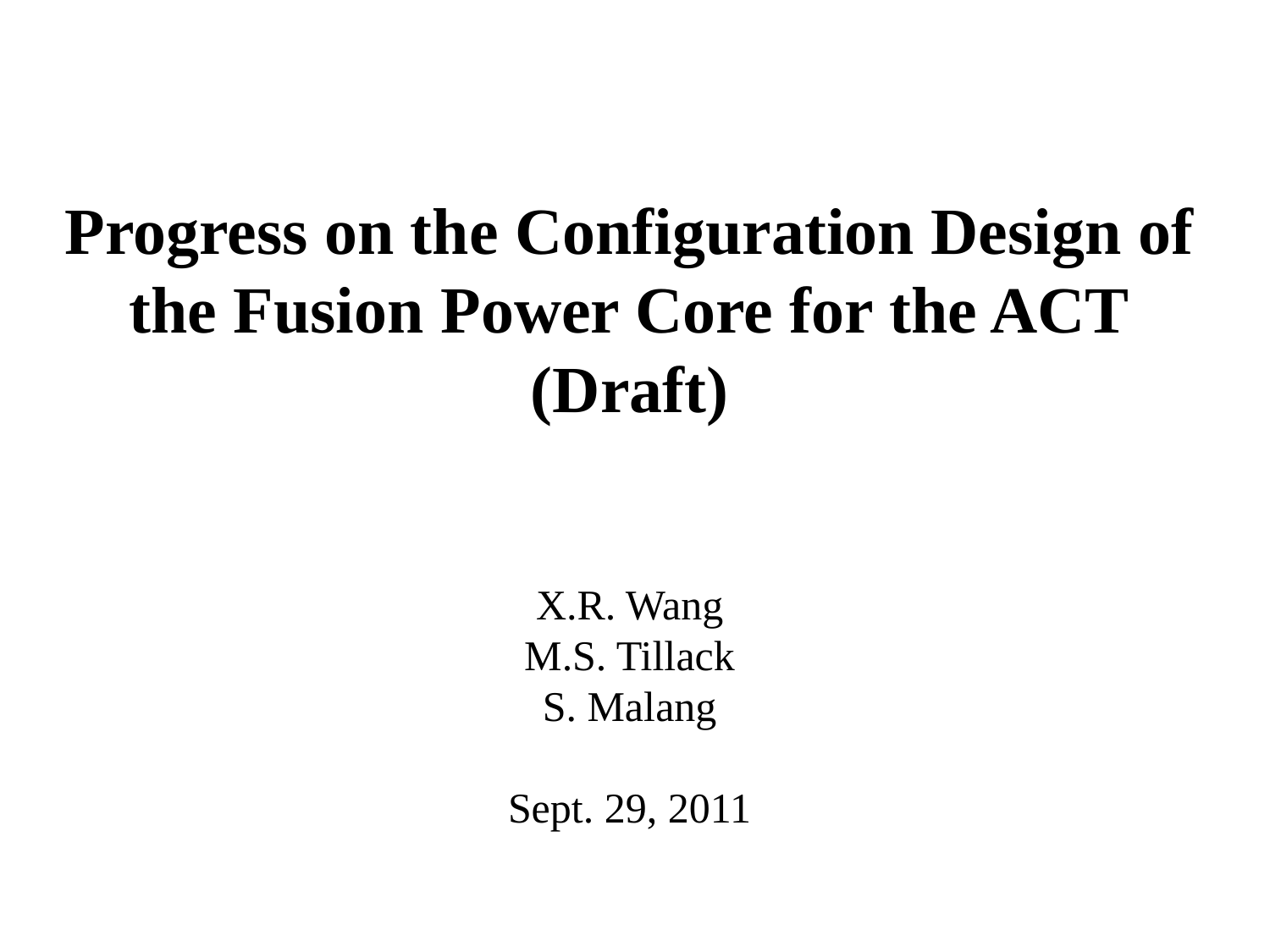

# Progress on the Configuration Design of the Fusion Power Core for the ACT (Draft)
X.R. Wang
M.S. Tillack
S. Malang

Sept. 29, 2011